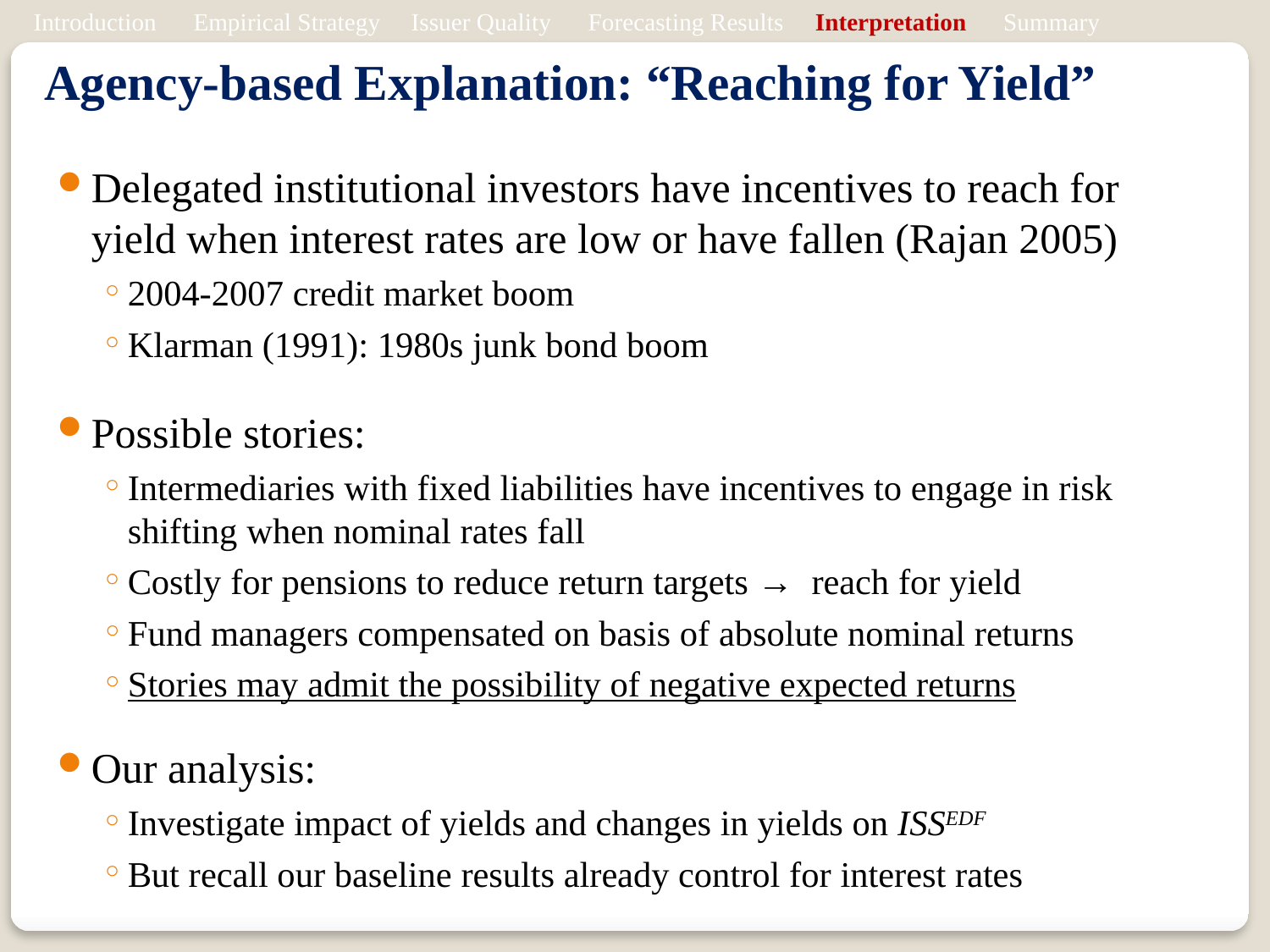

Introduction      Empirical Strategy     Issuer Quality      Forecasting Results     Interpretation      Summary
# Agency-based Explanation: “Reaching for Yield”
Delegated institutional investors have incentives to reach for yield when interest rates are low or have fallen (Rajan 2005)
2004-2007 credit market boom
Klarman (1991): 1980s junk bond boom

Possible stories:
Intermediaries with fixed liabilities have incentives to engage in risk shifting when nominal rates fall
Costly for pensions to reduce return targets →  reach for yield
Fund managers compensated on basis of absolute nominal returns
Stories may admit the possibility of negative expected returns

Our analysis:
Investigate impact of yields and changes in yields on ISSEDF
But recall our baseline results already control for interest rates